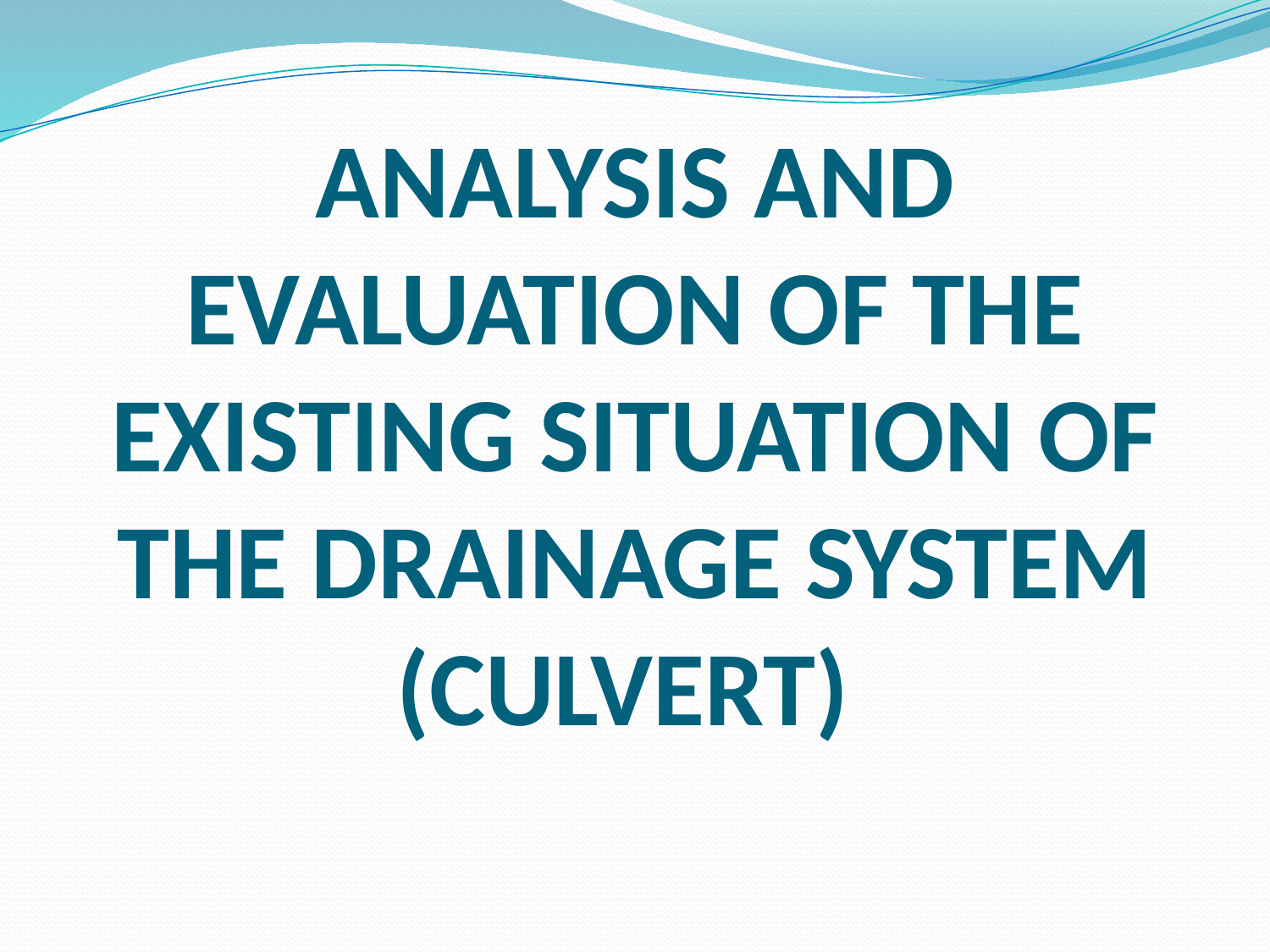

# Analysis and evaluation of the existing situation of the drainage system (culvert)